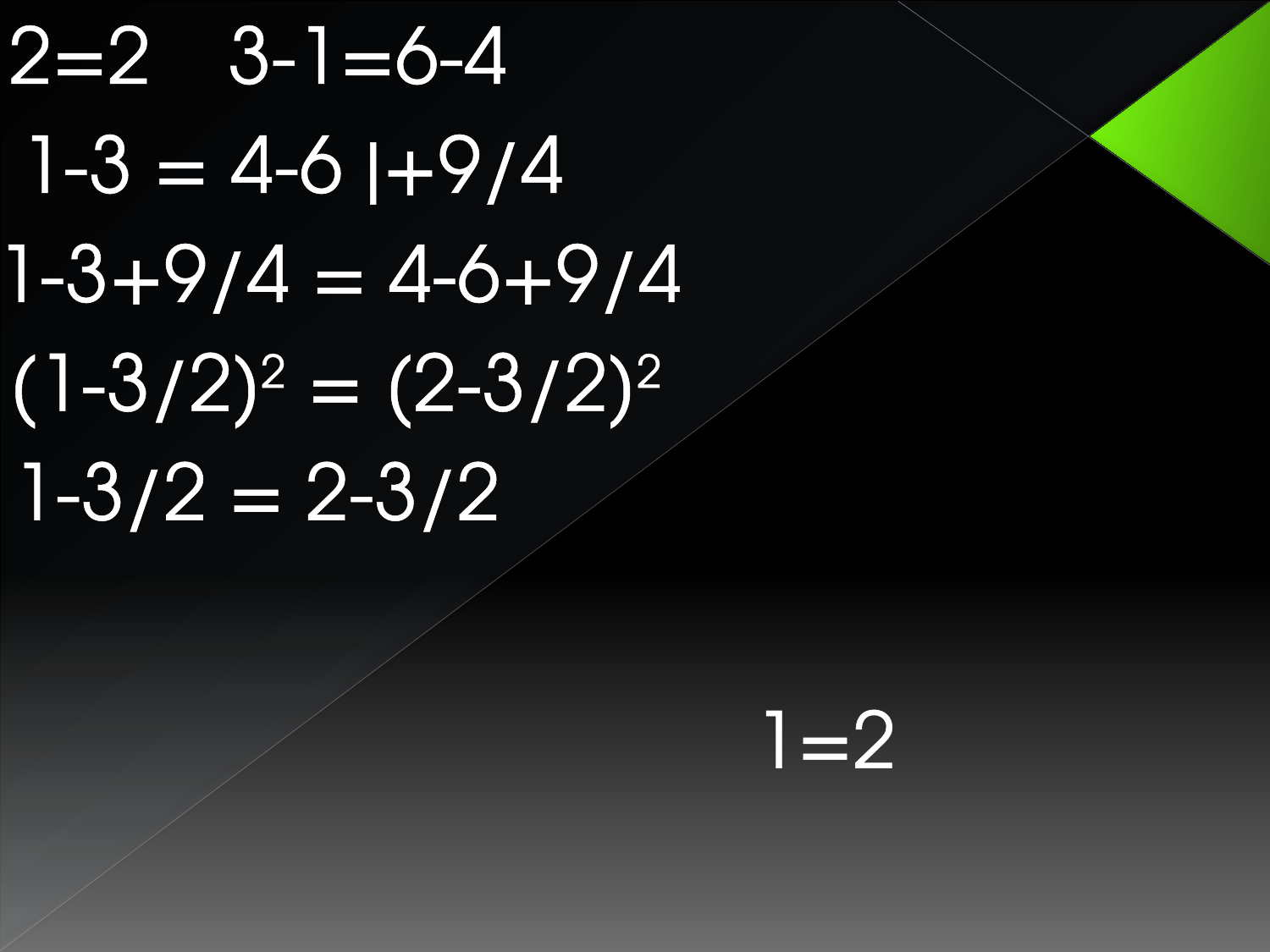

2=2
3-1=6-4
1-3 = 4-6 |+9/4
1-3+9/4 = 4-6+9/4
(1-3/2)2 = (2-3/2)2
1-3/2 = 2-3/2
1=2